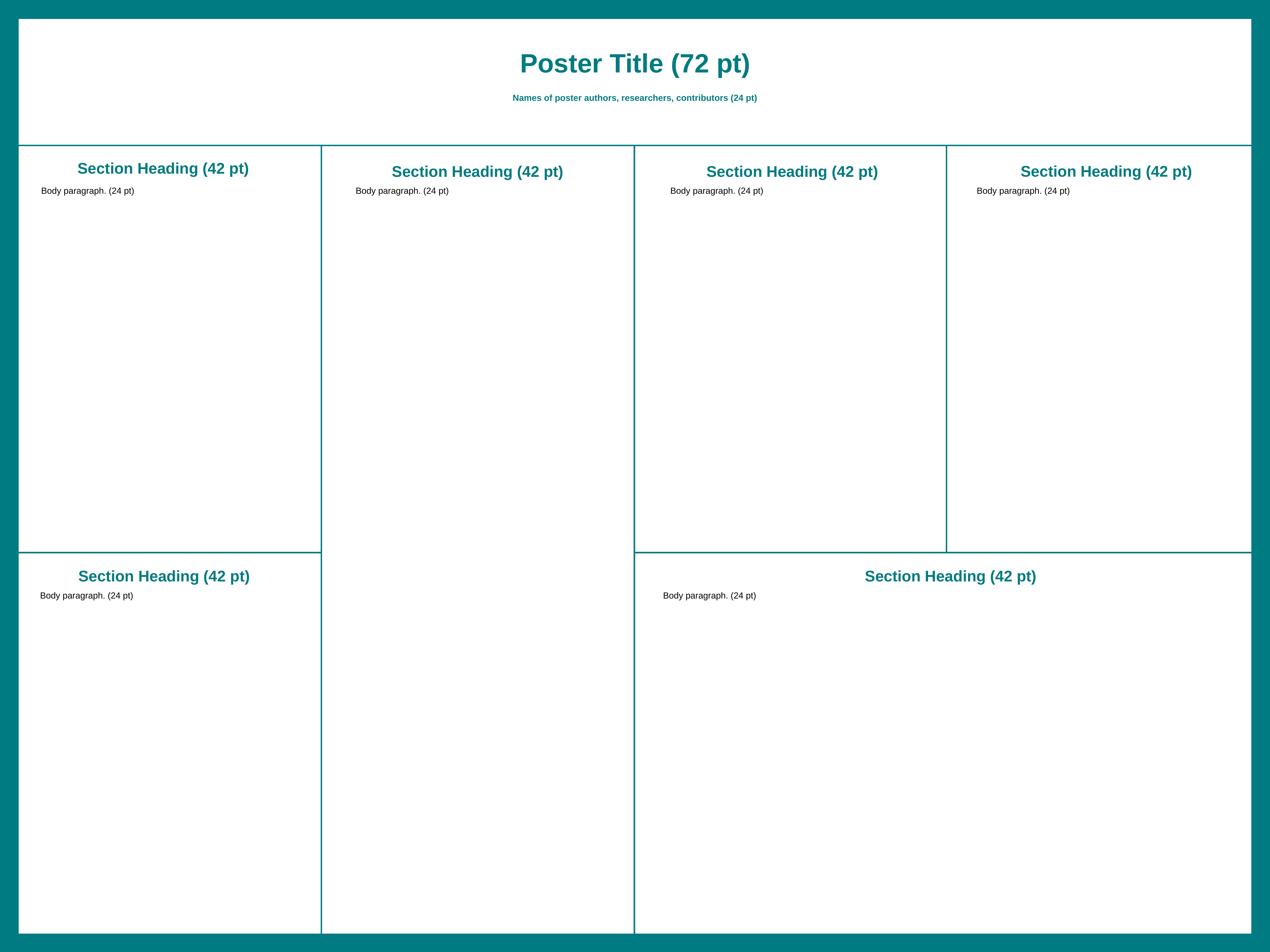

Poster Title (72 pt)
Names of poster authors, researchers, contributors (24 pt)
Section Heading (42 pt)
Section Heading (42 pt)
Section Heading (42 pt)
Section Heading (42 pt)
Body paragraph. (24 pt)

Body paragraph. (24 pt)

Body paragraph. (24 pt)

Body paragraph. (24 pt)

Section Heading (42 pt)
Section Heading (42 pt)
Body paragraph. (24 pt)

Body paragraph. (24 pt)